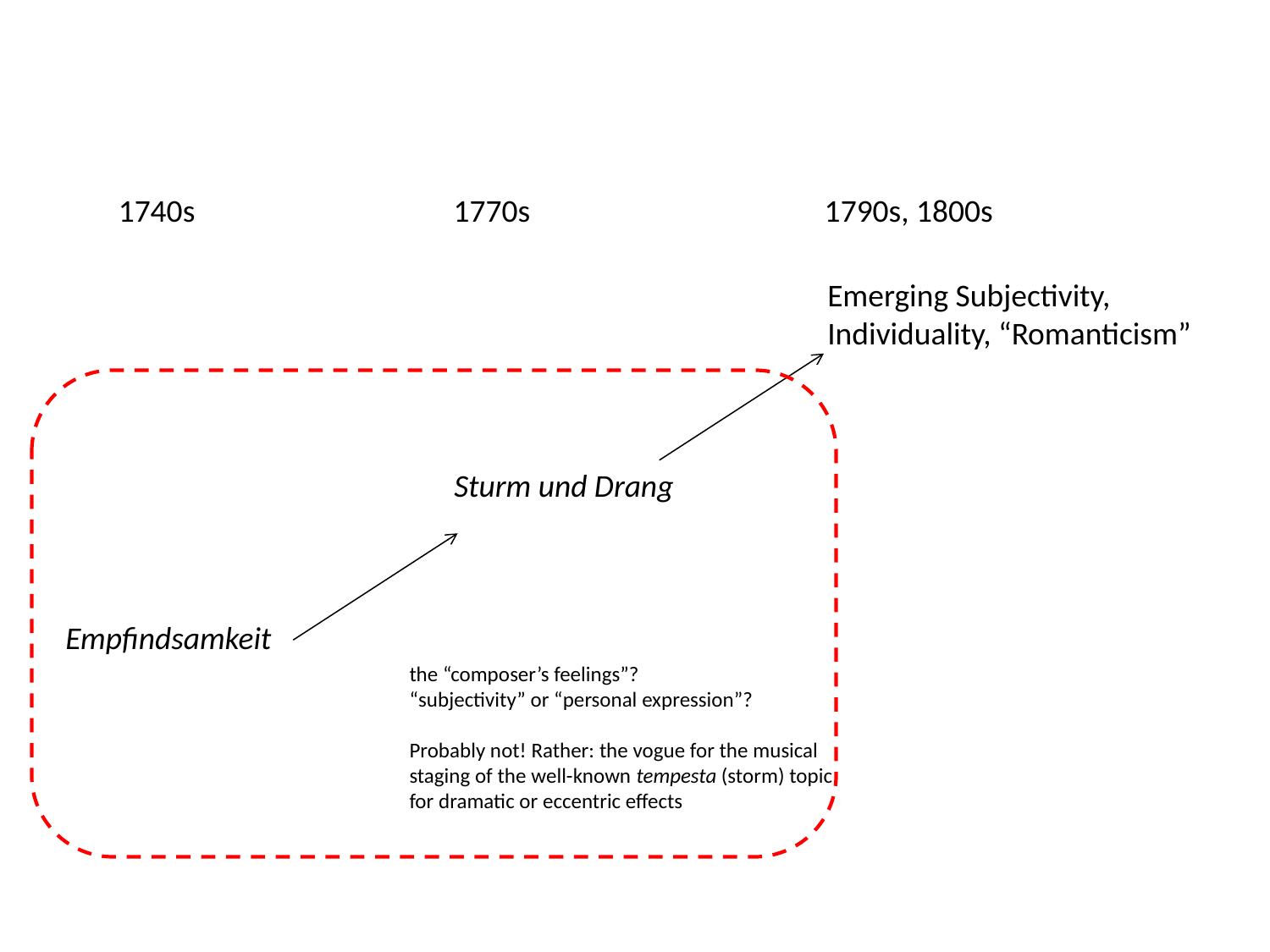

1740s                                    1770s                                         1790s, 1800s
                                                                                                 	Emerging Subjectivity,
						Individuality, “Romanticism”

                                                      Sturm und Drang

Empfindsamkeit

the “composer’s feelings”?
“subjectivity” or “personal expression”?

Probably not! Rather: the vogue for the musical staging of the well-known tempesta (storm) topic for dramatic or eccentric effects